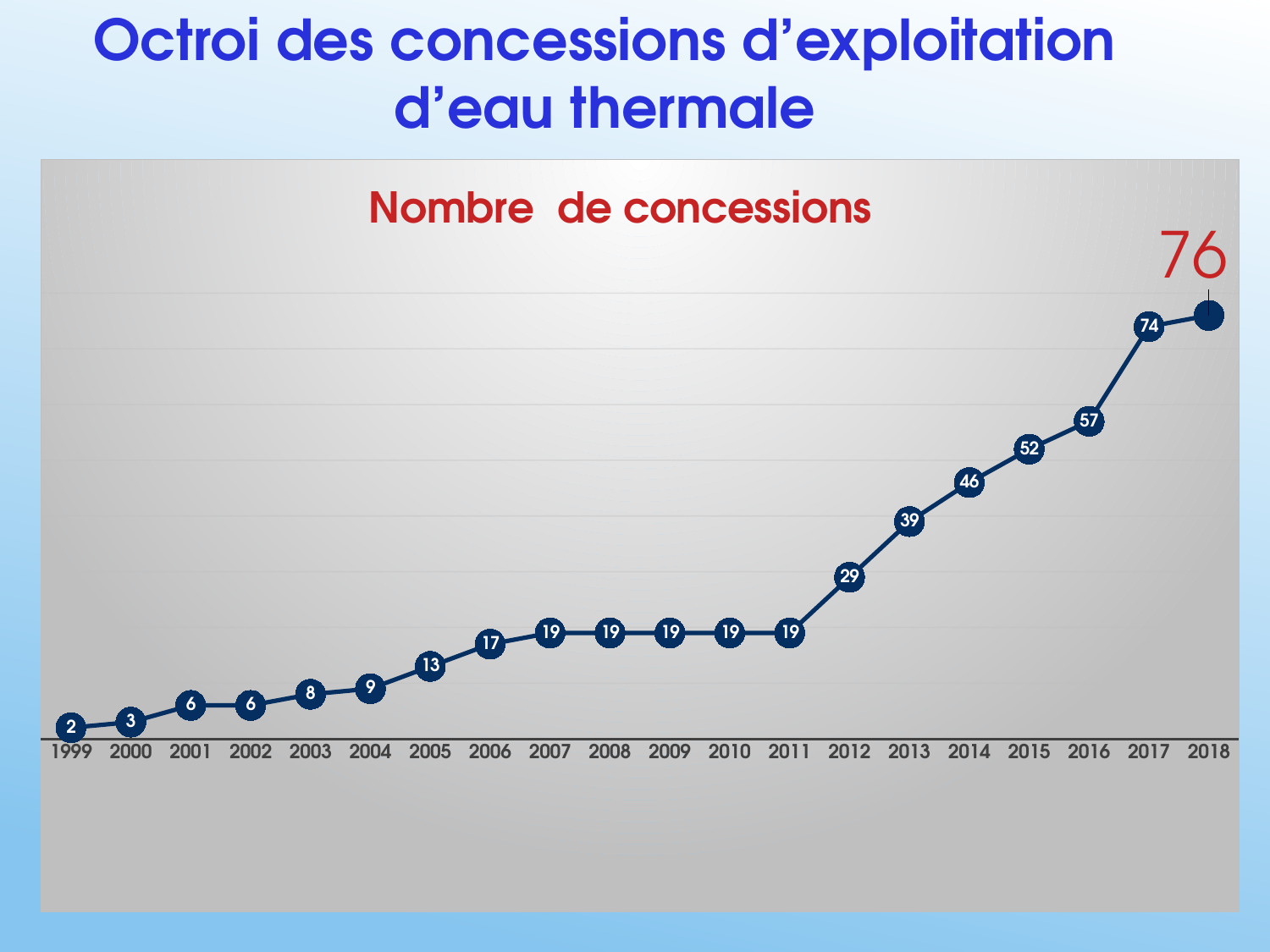

Octroi des concessions d’exploitation d’eau thermale

### Chart:  Nombre  de concessions

| Category | Nombre de concessions |
|---|---|
| 1999 | 2.0 |
| 2000 | 3.0 |
| 2001 | 6.0 |
| 2002 | 6.0 |
| 2003 | 8.0 |
| 2004 | 9.0 |
| 2005 | 13.0 |
| 2006 | 17.0 |
| 2007 | 19.0 |
| 2008 | 19.0 |
| 2009 | 19.0 |
| 2010 | 19.0 |
| 2011 | 19.0 |
| 2012 | 29.0 |
| 2013 | 39.0 |
| 2014 | 46.0 |
| 2015 | 52.0 |
| 2016 | 57.0 |
| 2017 | 74.0 |
| 2018 | 76.0 |